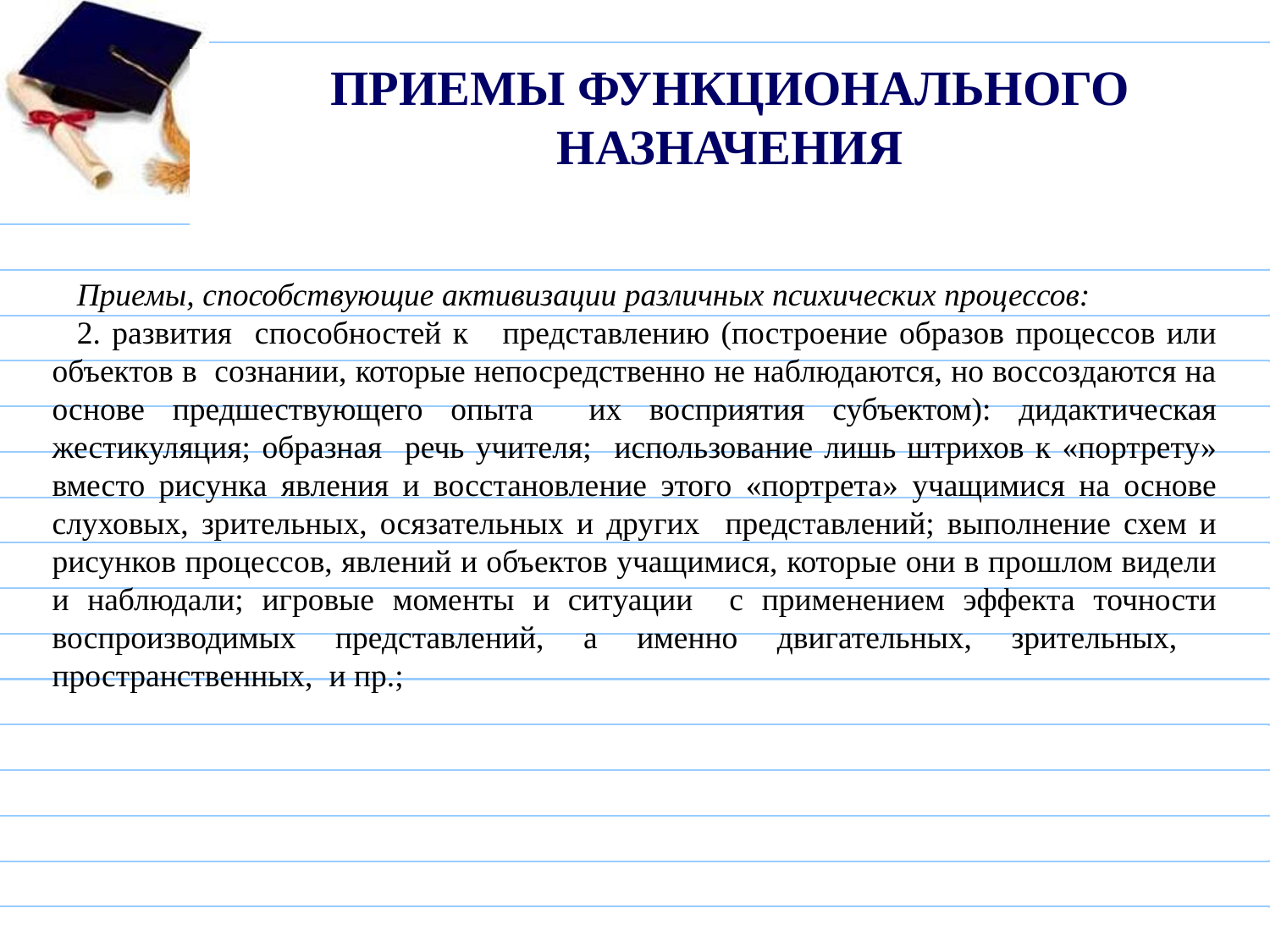

# Приемы функционального назначения
Приемы, способствующие активизации различных психических процессов:
2. развития  способностей к   представлению (построение образов процессов или объектов в  сознании, которые непосредственно не наблюдаются, но воссоздаются на основе предшествующего опыта  их восприятия субъектом): дидактическая жестикуляция; образная  речь учителя;  использование лишь штрихов к «портрету» вместо рисунка явления и восстановление этого «портрета» учащимися на основе слуховых, зрительных, осязательных и других  представлений; выполнение схем и рисунков процессов, явлений и объектов учащимися, которые они в прошлом видели и наблюдали; игровые моменты и ситуации  с применением эффекта точности воспроизводимых представлений, а именно двигательных, зрительных,  пространственных,  и пр.;